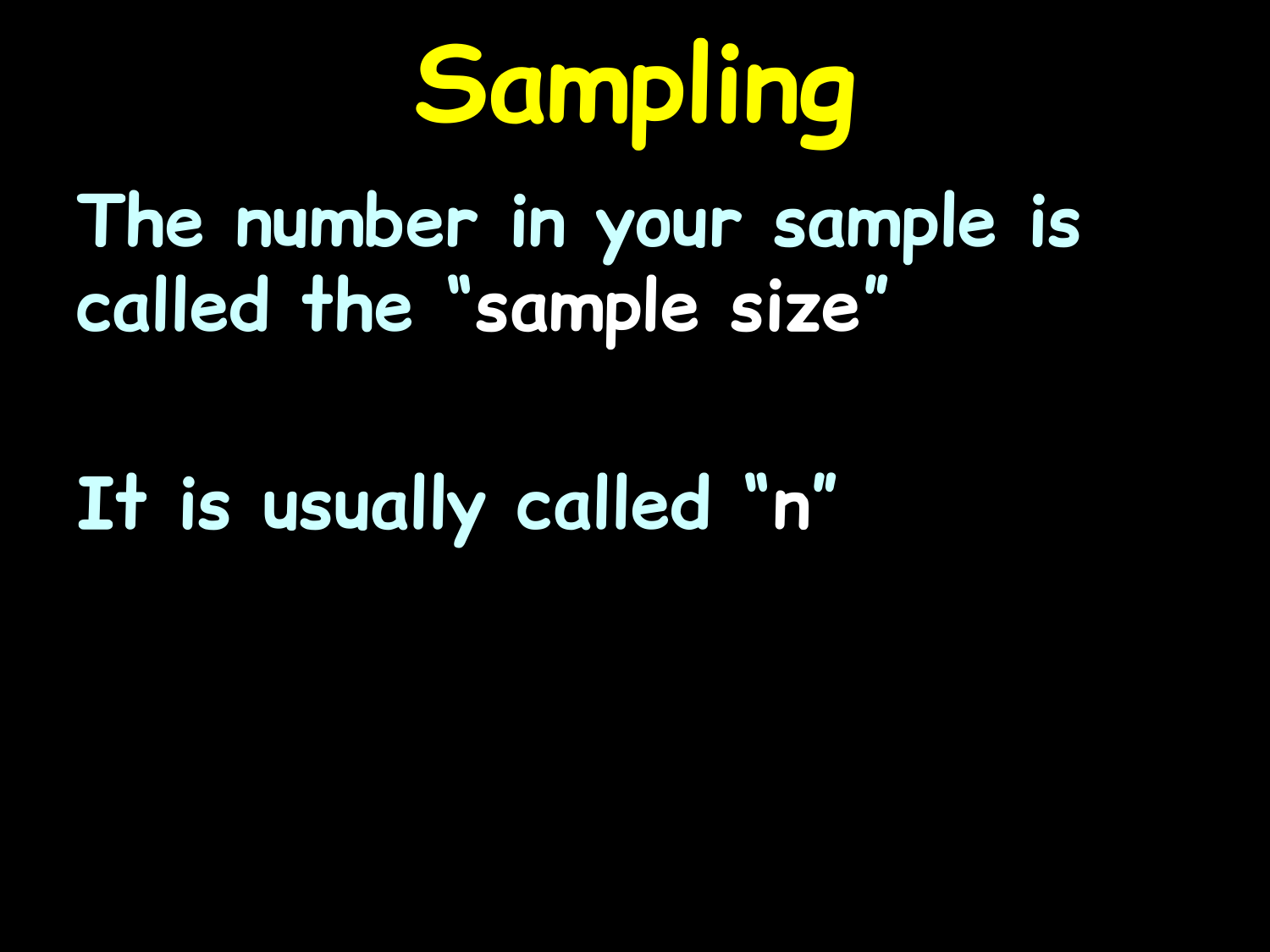

# Sampling
The number in your sample is called the “sample size”

It is usually called “n”